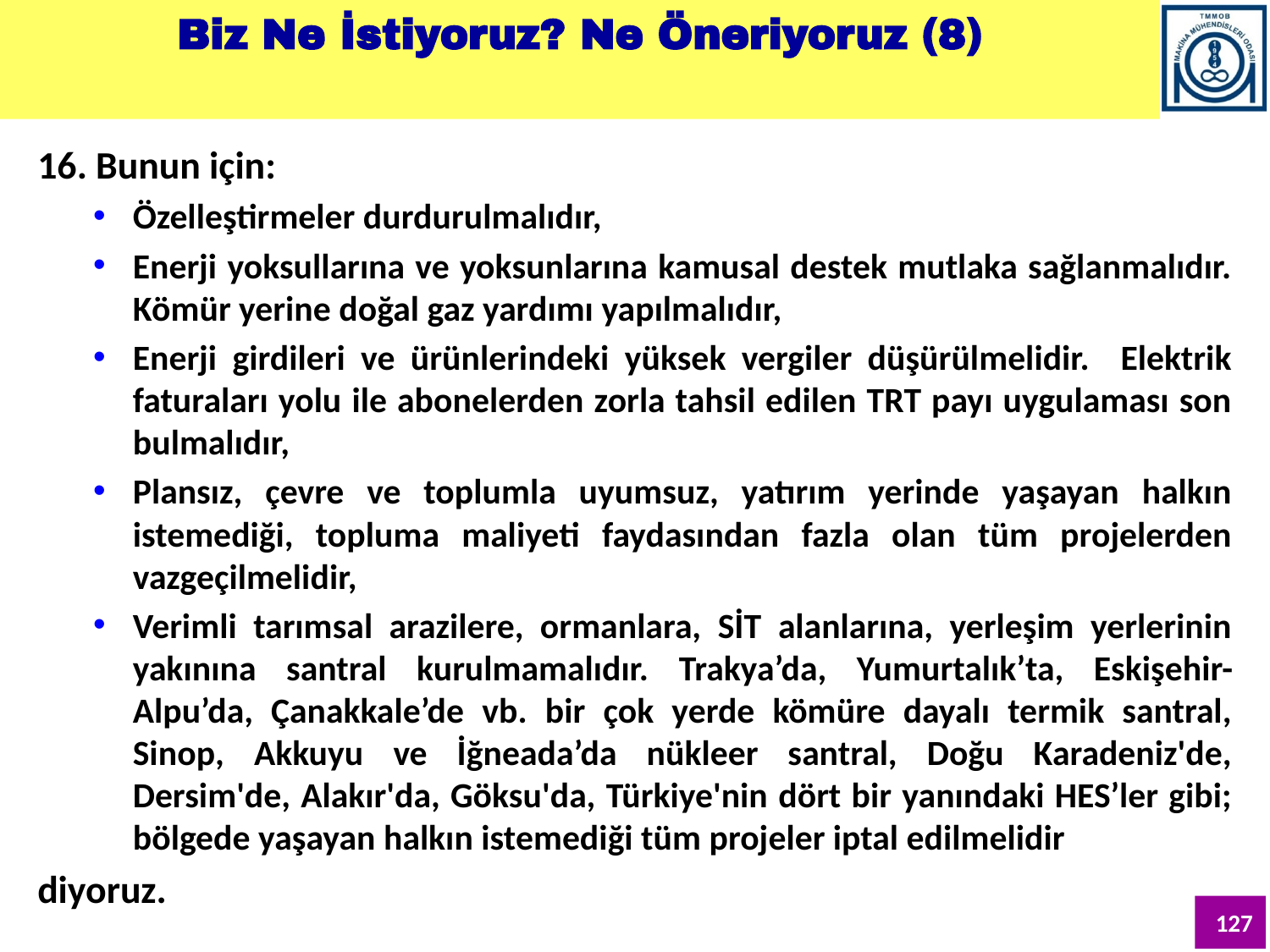

Biz Ne İstiyoruz? Ne Öneriyoruz (8)
16. Bunun için:
Özelleştirmeler durdurulmalıdır,
Enerji yoksullarına ve yoksunlarına kamusal destek mutlaka sağlanmalıdır. Kömür yerine doğal gaz yardımı yapılmalıdır,
Enerji girdileri ve ürünlerindeki yüksek vergiler düşürülmelidir.  Elektrik faturaları yolu ile abonelerden zorla tahsil edilen TRT payı uygulaması son bulmalıdır,
Plansız, çevre ve toplumla uyumsuz, yatırım yerinde yaşayan halkın istemediği, topluma maliyeti faydasından fazla olan tüm projelerden vazgeçilmelidir,
Verimli tarımsal arazilere, ormanlara, SİT alanlarına, yerleşim yerlerinin yakınına santral kurulmamalıdır. Trakya’da, Yumurtalık’ta, Eskişehir-Alpu’da, Çanakkale’de vb. bir çok yerde kömüre dayalı termik santral, Sinop, Akkuyu ve İğneada’da nükleer santral, Doğu Karadeniz'de, Dersim'de, Alakır'da, Göksu'da, Türkiye'nin dört bir yanındaki HES’ler gibi; bölgede yaşayan halkın istemediği tüm projeler iptal edilmelidir
diyoruz.

127